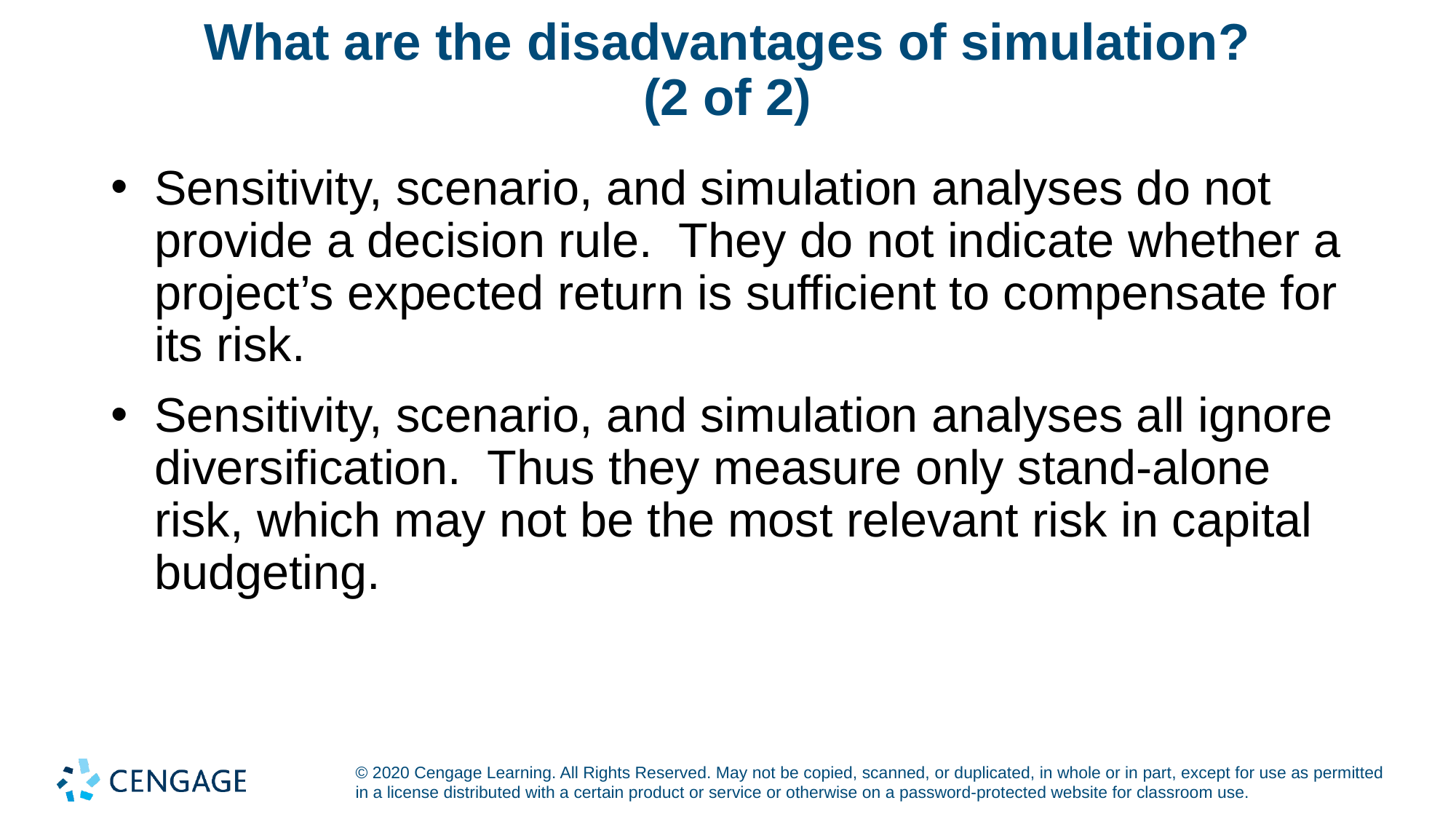

# What are the disadvantages of simulation? (2 of 2)
Sensitivity, scenario, and simulation analyses do not provide a decision rule.  They do not indicate whether a project’s expected return is sufficient to compensate for its risk.
Sensitivity, scenario, and simulation analyses all ignore diversification.  Thus they measure only stand-alone risk, which may not be the most relevant risk in capital budgeting.